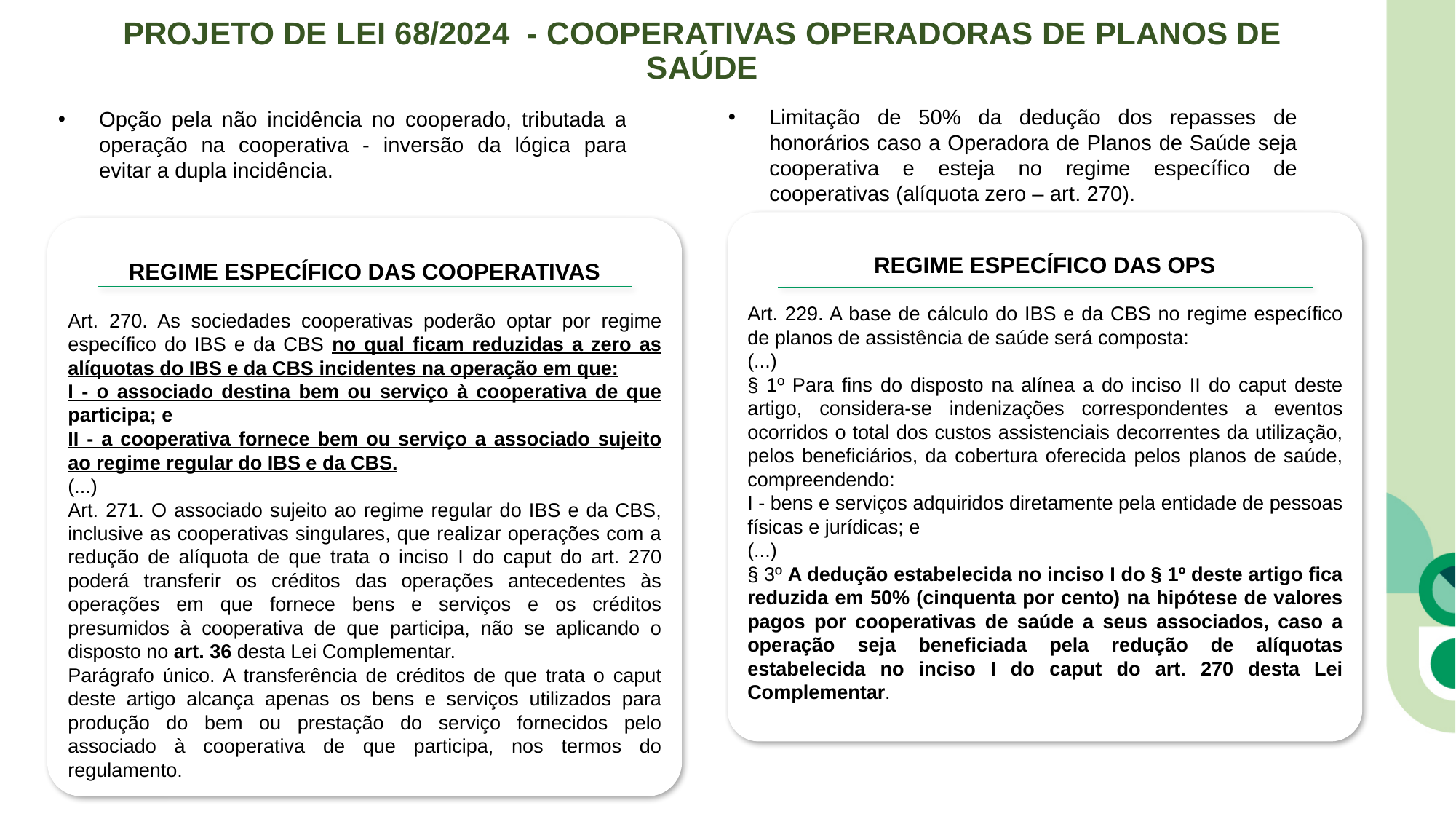

PROJETO DE LEI 68/2024  - COOPERATIVAS OPERADORAS DE PLANOS DE SAÚDE
Limitação de 50% da dedução dos repasses de honorários caso a Operadora de Planos de Saúde seja cooperativa e esteja no regime específico de cooperativas (alíquota zero – art. 270).
Opção pela não incidência no cooperado, tributada a operação na cooperativa - inversão da lógica para evitar a dupla incidência.

REGIME ESPECÍFICO DAS OPS

Art. 229. A base de cálculo do IBS e da CBS no regime específico de planos de assistência de saúde será composta:
(...)
§ 1º Para fins do disposto na alínea a do inciso II do caput deste artigo, considera-se indenizações correspondentes a eventos ocorridos o total dos custos assistenciais decorrentes da utilização, pelos beneficiários, da cobertura oferecida pelos planos de saúde, compreendendo:
I - bens e serviços adquiridos diretamente pela entidade de pessoas físicas e jurídicas; e
(...)
§ 3º A dedução estabelecida no inciso I do § 1º deste artigo fica reduzida em 50% (cinquenta por cento) na hipótese de valores pagos por cooperativas de saúde a seus associados, caso a operação seja beneficiada pela redução de alíquotas estabelecida no inciso I do caput do art. 270 desta Lei Complementar.

REGIME ESPECÍFICO DAS COOPERATIVAS

Art. 270. As sociedades cooperativas poderão optar por regime específico do IBS e da CBS no qual ficam reduzidas a zero as alíquotas do IBS e da CBS incidentes na operação em que:
I - o associado destina bem ou serviço à cooperativa de que participa; e
II - a cooperativa fornece bem ou serviço a associado sujeito ao regime regular do IBS e da CBS.
(...)
Art. 271. O associado sujeito ao regime regular do IBS e da CBS, inclusive as cooperativas singulares, que realizar operações com a redução de alíquota de que trata o inciso I do caput do art. 270 poderá transferir os créditos das operações antecedentes às operações em que fornece bens e serviços e os créditos presumidos à cooperativa de que participa, não se aplicando o disposto no art. 36 desta Lei Complementar.
Parágrafo único. A transferência de créditos de que trata o caput deste artigo alcança apenas os bens e serviços utilizados para produção do bem ou prestação do serviço fornecidos pelo associado à cooperativa de que participa, nos termos do regulamento.